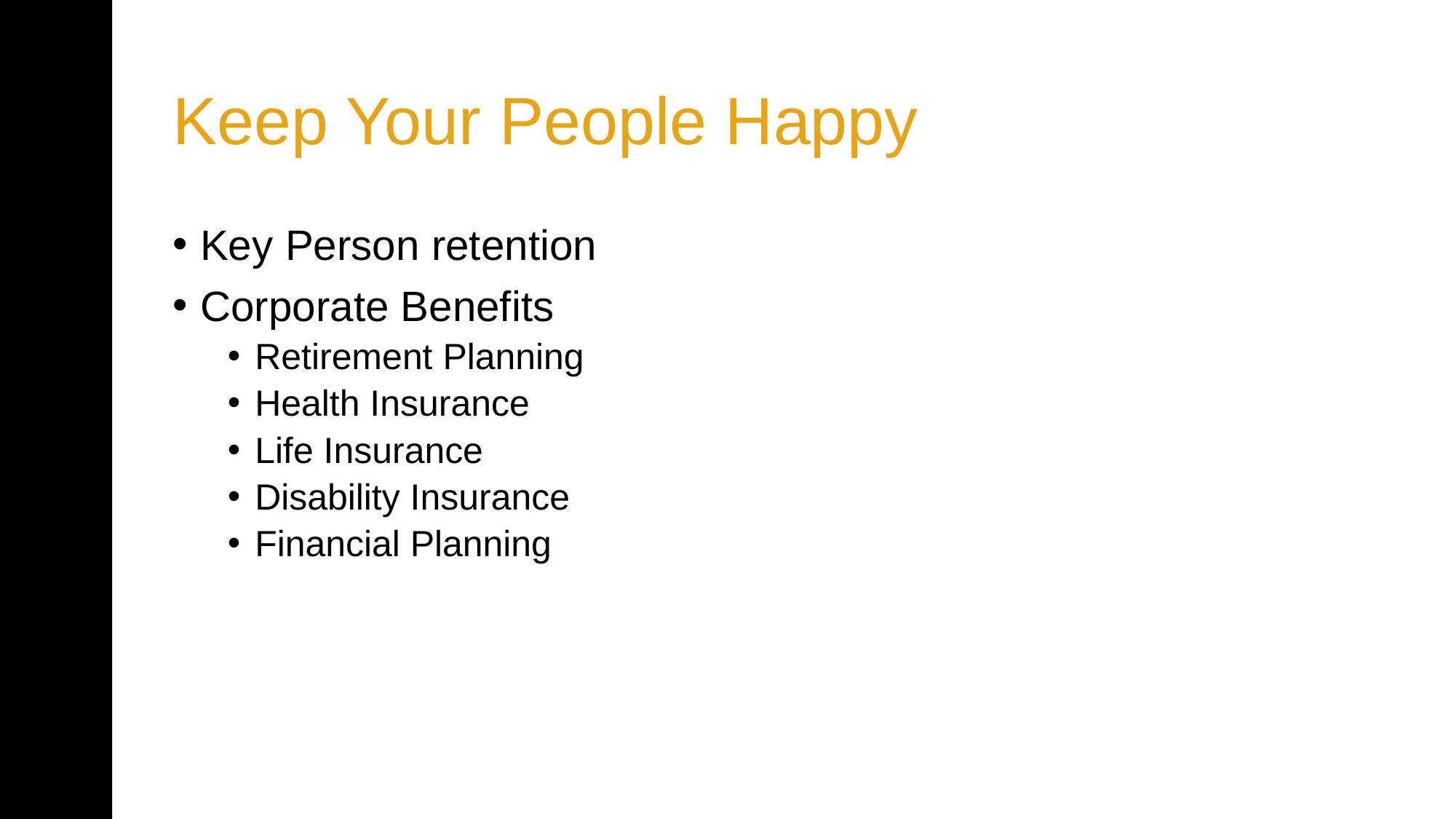

# Keep Your People Happy
Key Person retention
Corporate Benefits
Retirement Planning
Health Insurance
Life Insurance
Disability Insurance
Financial Planning